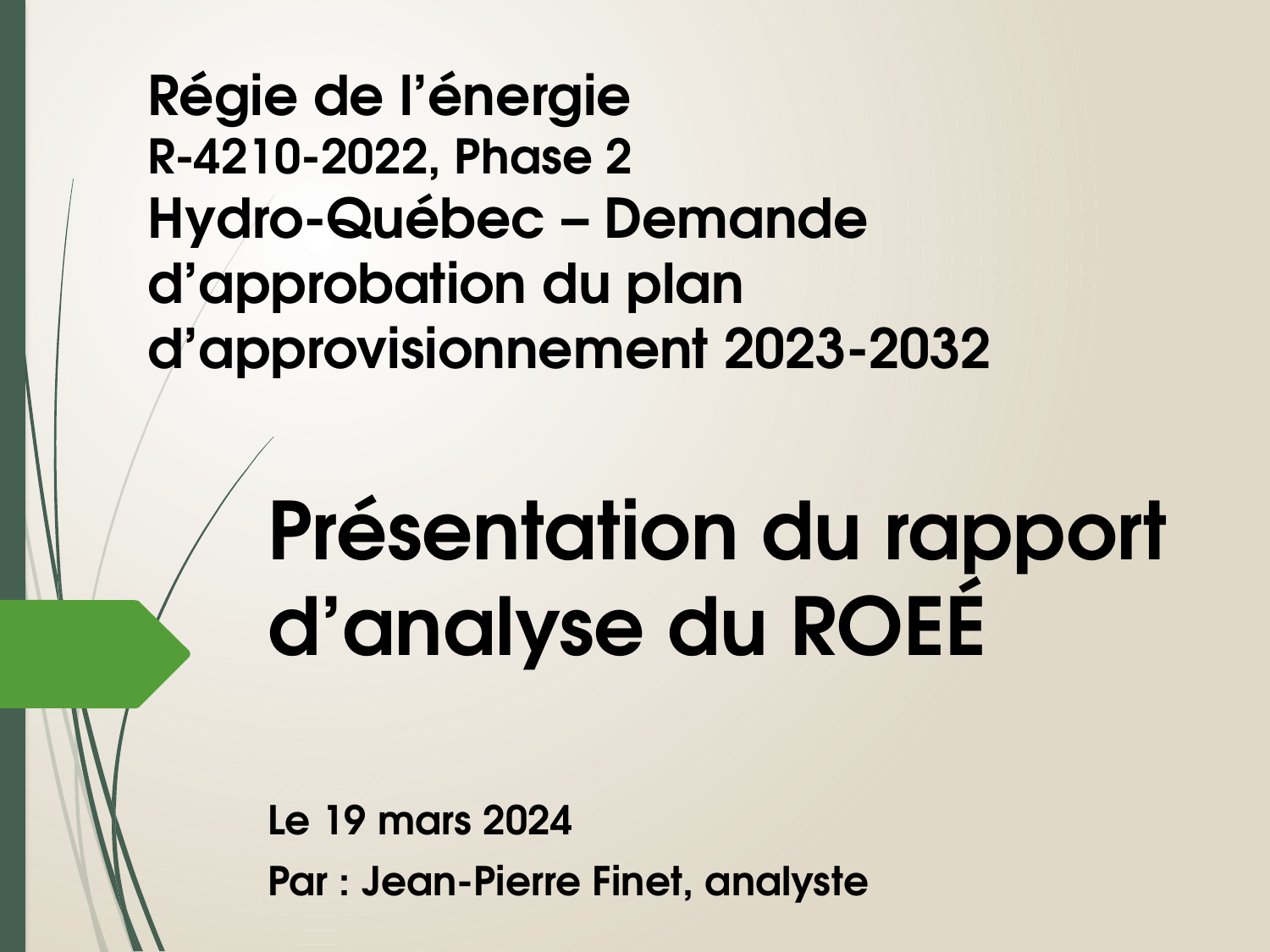

# Régie de l’énergie R-4210-2022, Phase 2 Hydro-Québec – Demande d’approbation du plan d’approvisionnement 2023-2032
Présentation du rapport d’analyse du ROEÉ

Le 19 mars 2024
Par : Jean-Pierre Finet, analyste